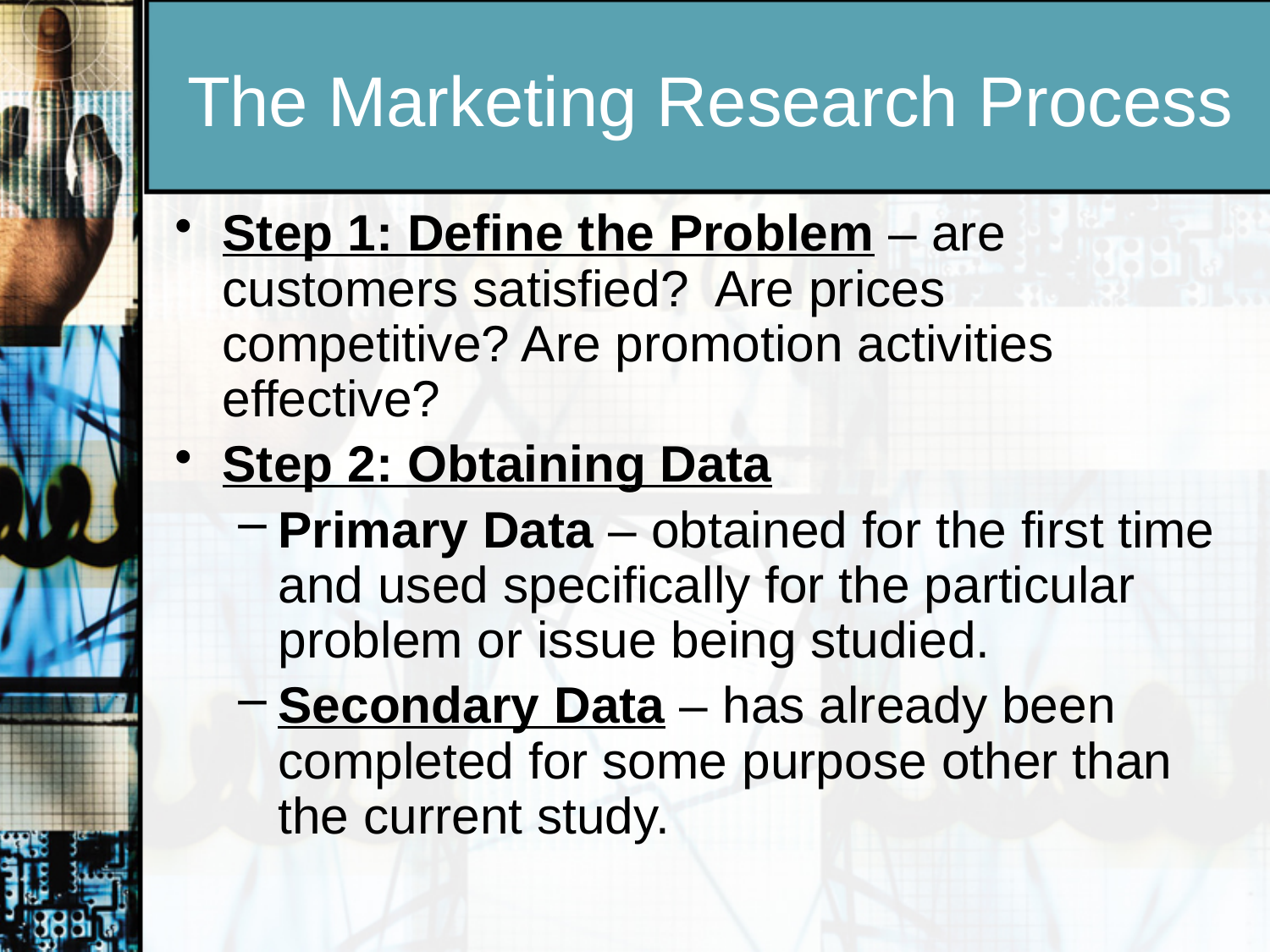

# The Marketing Research Process
Step 1: Define the Problem – are customers satisfied?  Are prices competitive? Are promotion activities effective?
Step 2: Obtaining Data
Primary Data – obtained for the first time and used specifically for the particular problem or issue being studied.
Secondary Data – has already been completed for some purpose other than the current study.